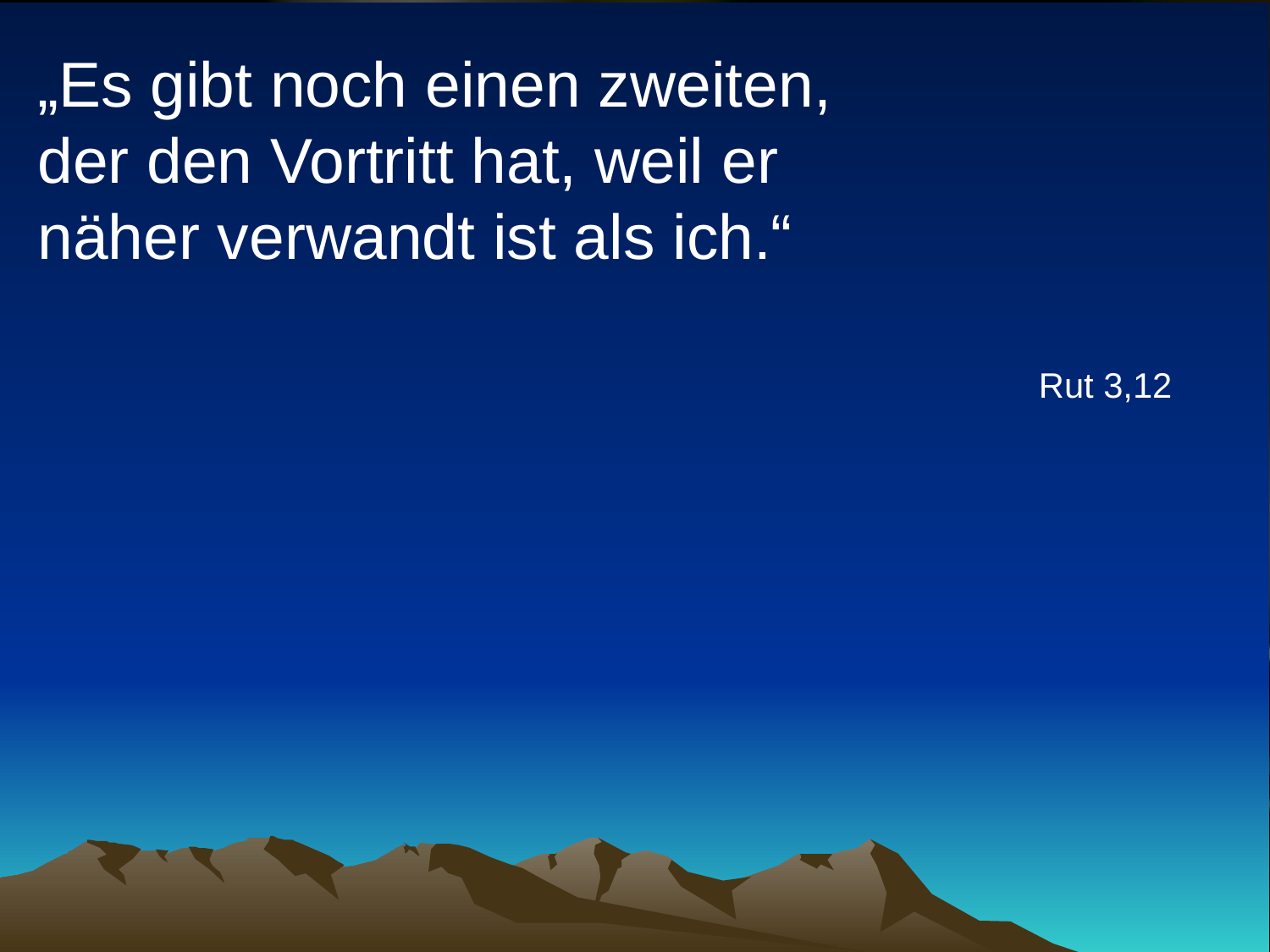

# „Es gibt noch einen zweiten, der den Vortritt hat, weil er näher verwandt ist als ich.“
Rut 3,12